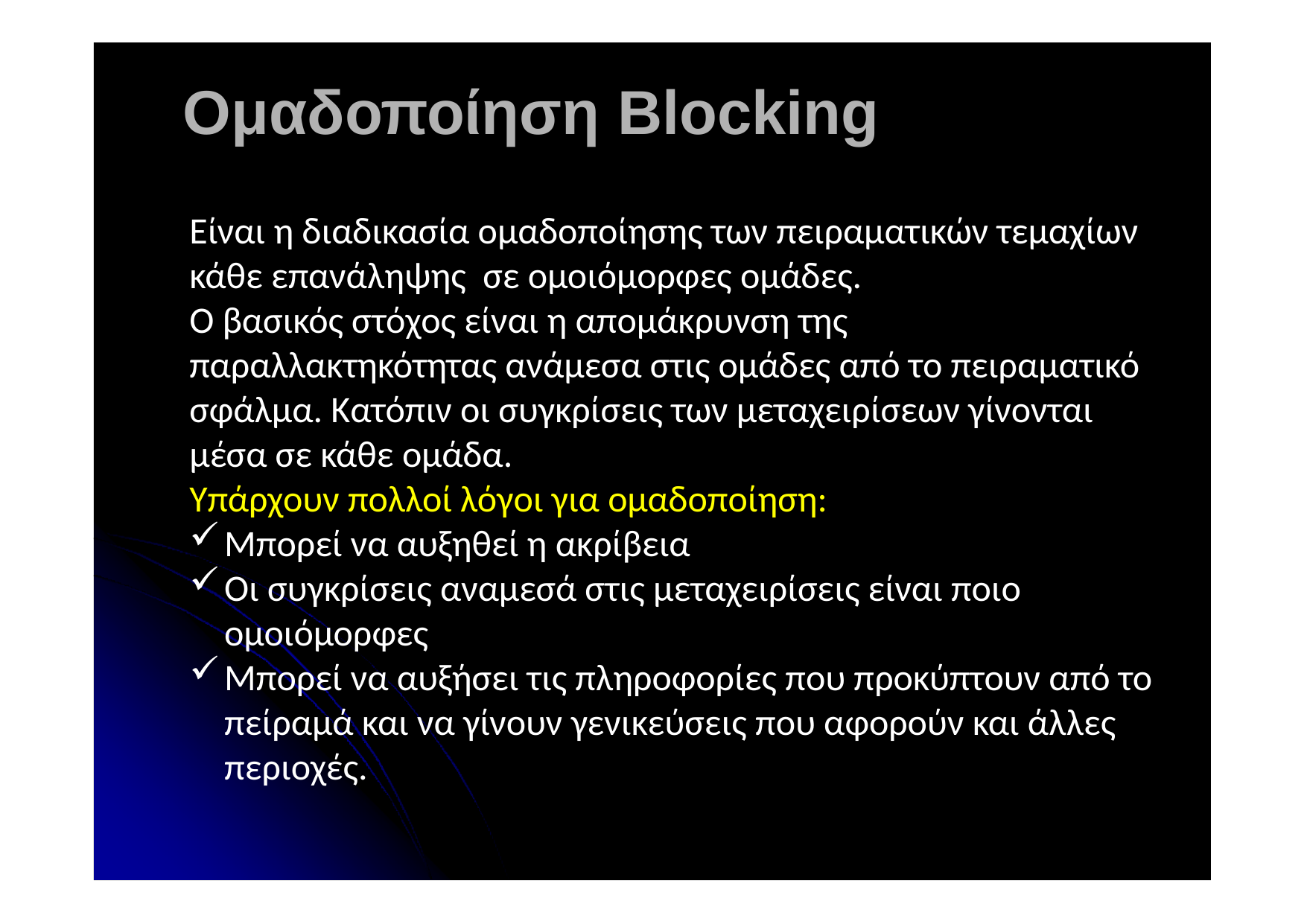

# Ομαδοποίηση Blocking
Είναι η διαδικασία ομαδοποίησης των πειραματικών τεμαχίων κάθε επανάληψης  σε ομοιόμορφες ομάδες.
Ο βασικός στόχος είναι η απομάκρυνση της παραλλακτηκότητας ανάμεσα στις ομάδες από το πειραματικό σφάλμα. Κατόπιν οι συγκρίσεις των μεταχειρίσεων γίνονται μέσα σε κάθε ομάδα.
Υπάρχουν πολλοί λόγοι για ομαδοποίηση:
Μπορεί να αυξηθεί η ακρίβεια
Οι συγκρίσεις αναμεσά στις μεταχειρίσεις είναι ποιο ομοιόμορφες
Μπορεί να αυξήσει τις πληροφορίες που προκύπτουν από το πείραμά και να γίνουν γενικεύσεις που αφορούν και άλλες περιοχές.